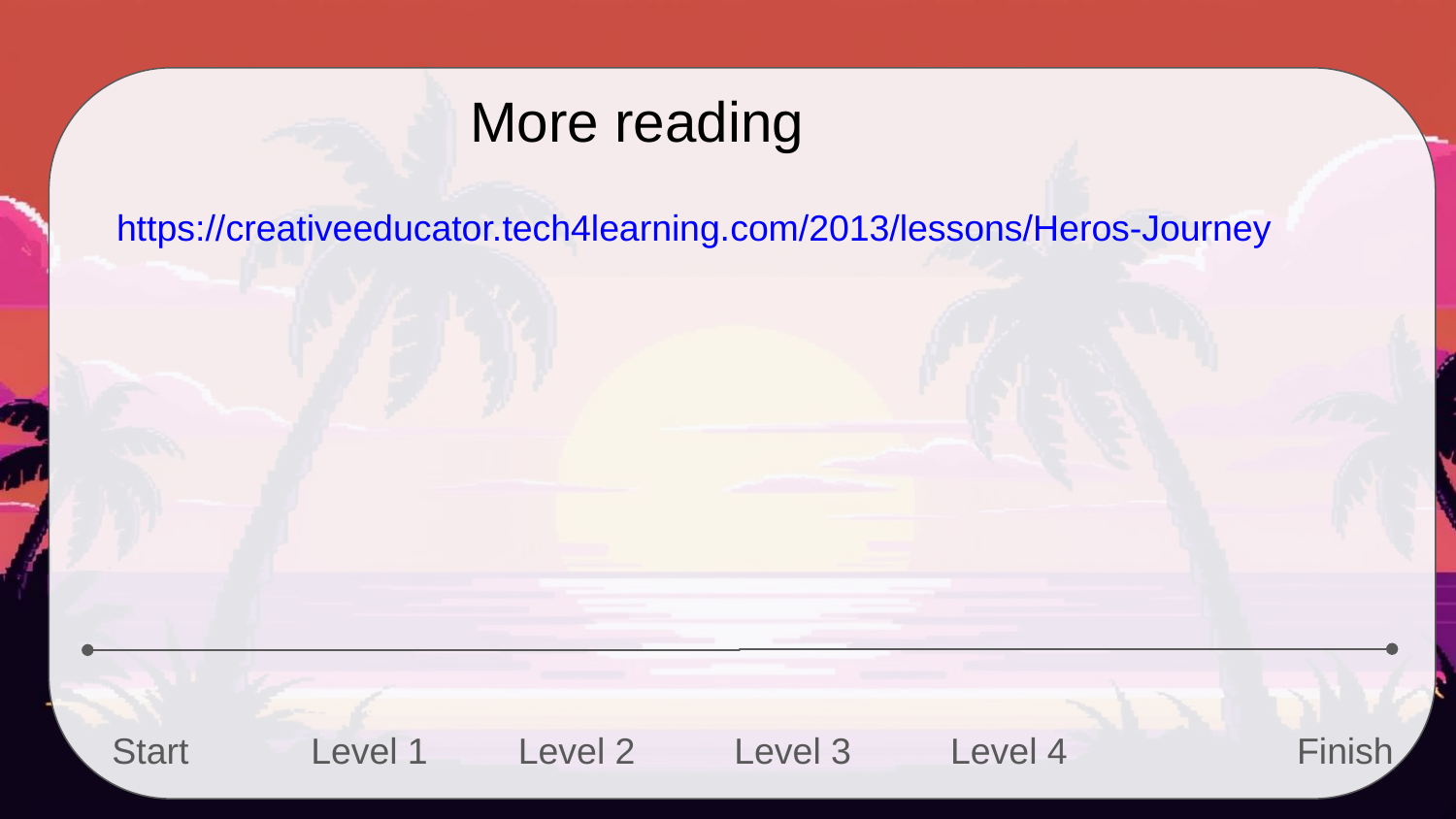

More reading
https://creativeeducator.tech4learning.com/2013/lessons/Heros-Journey

Start
Level 2
Level 4
Finish
Level 1
Level 3